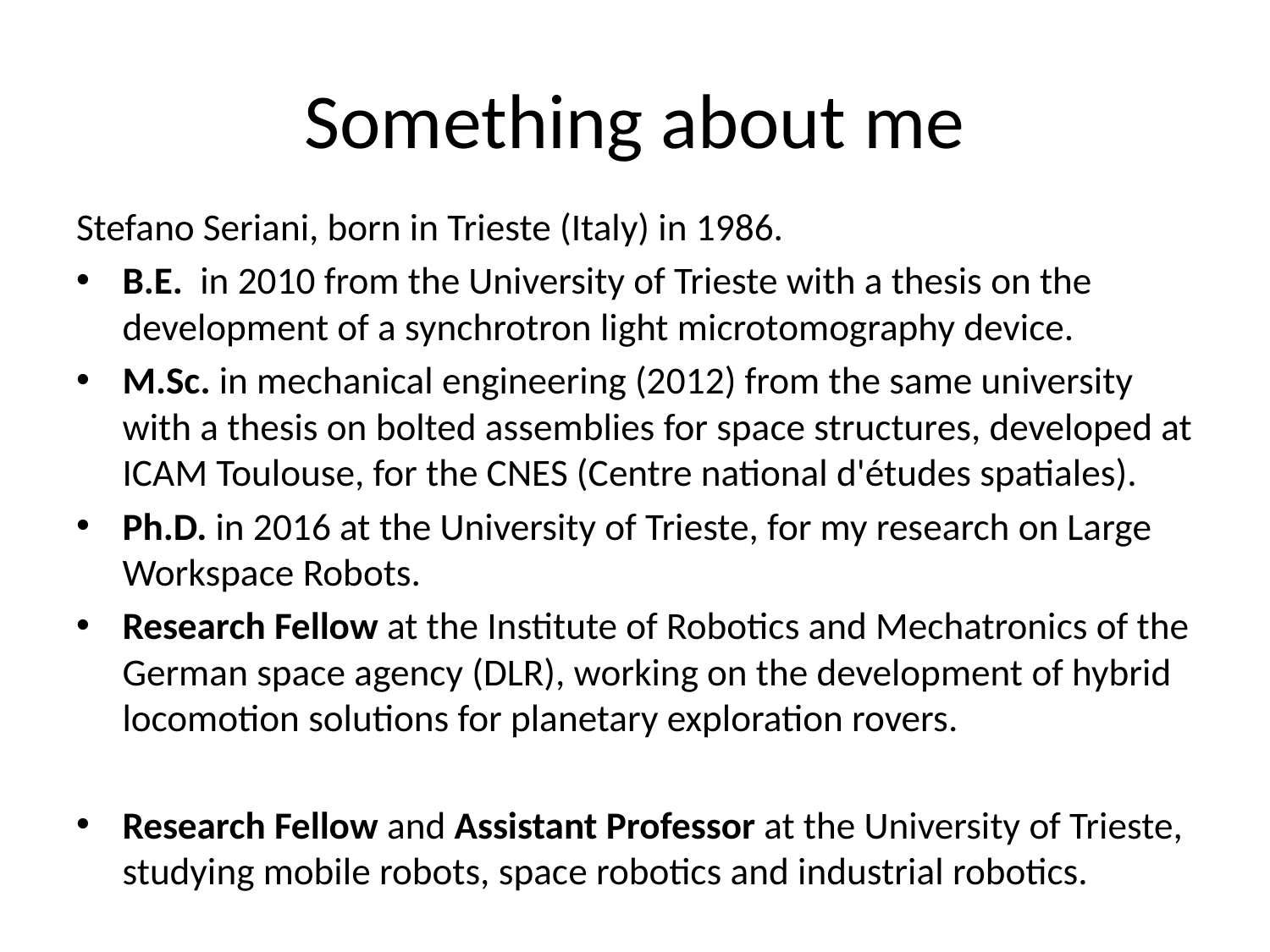

# Something about me
Stefano Seriani, born in Trieste (Italy) in 1986.
B.E.  in 2010 from the University of Trieste with a thesis on the development of a synchrotron light microtomography device.
M.Sc. in mechanical engineering (2012) from the same university with a thesis on bolted assemblies for space structures, developed at ICAM Toulouse, for the CNES (Centre national d'études spatiales).
Ph.D. in 2016 at the University of Trieste, for my research on Large Workspace Robots.
Research Fellow at the Institute of Robotics and Mechatronics of the German space agency (DLR), working on the development of hybrid locomotion solutions for planetary exploration rovers.

Research Fellow and Assistant Professor at the University of Trieste, studying mobile robots, space robotics and industrial robotics.